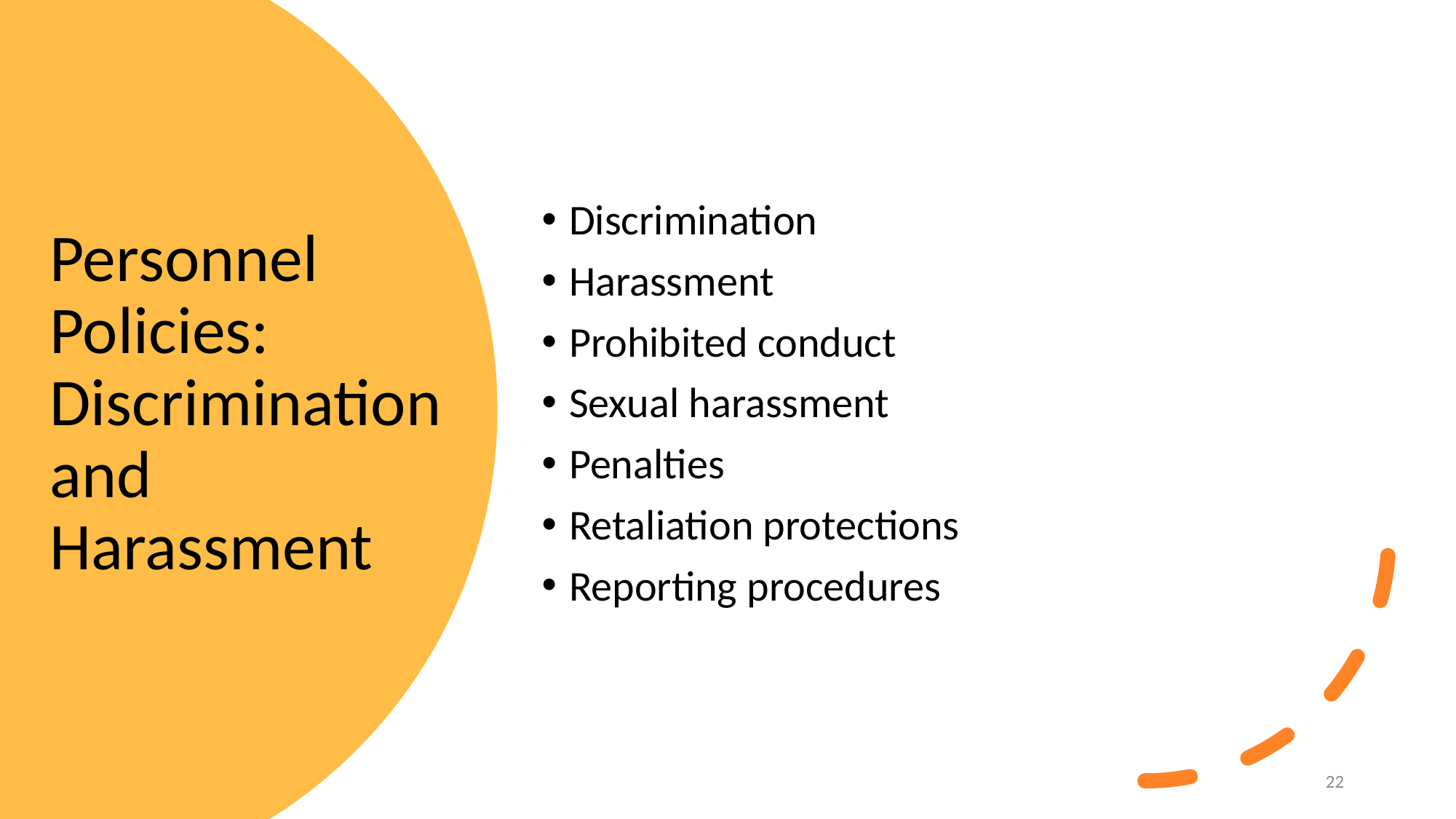

Discrimination
Harassment
Prohibited conduct
Sexual harassment
Penalties
Retaliation protections
Reporting procedures
# Personnel Policies: Discrimination and Harassment

22